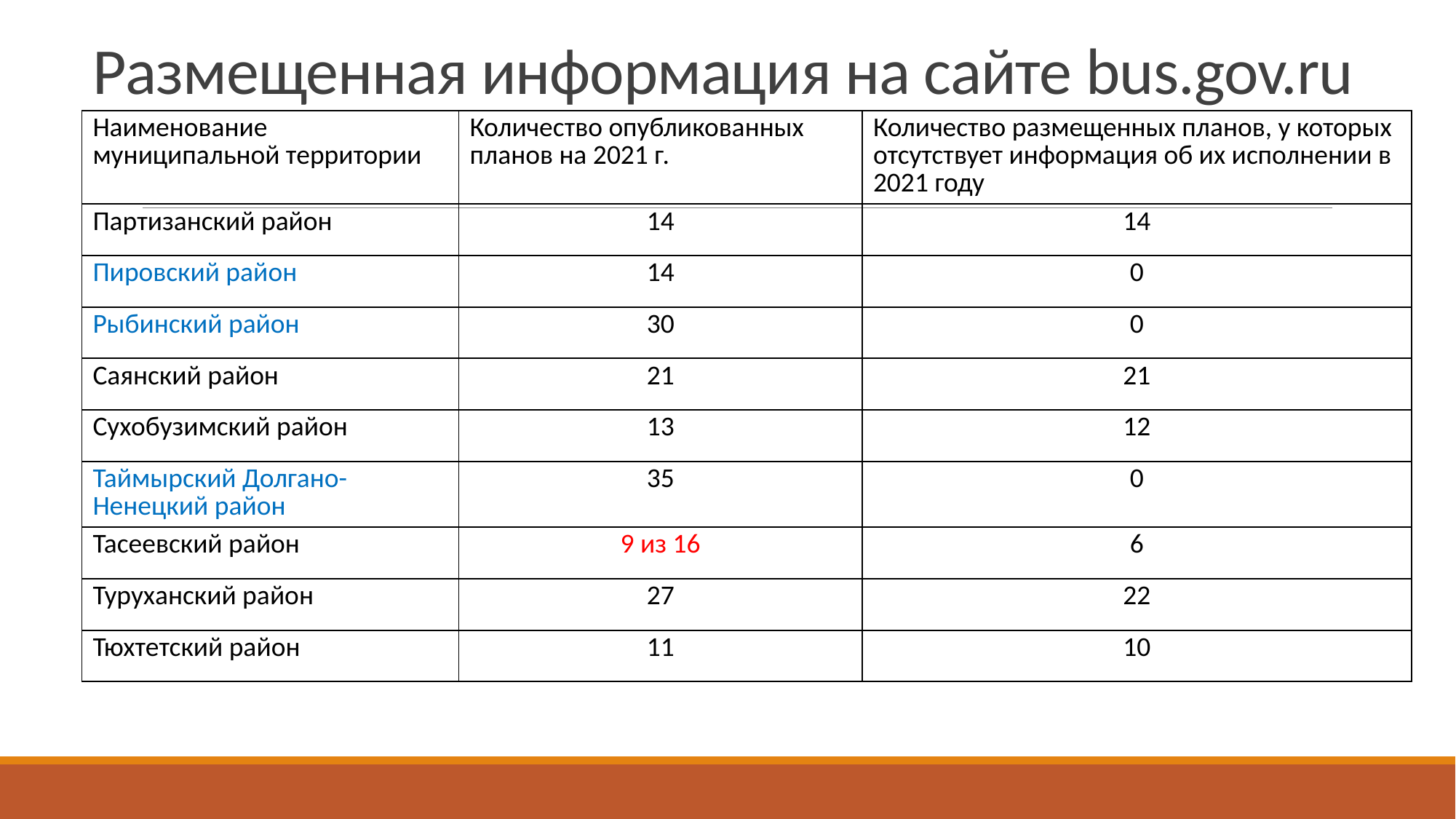

# Размещенная информация на сайте bus.gov.ru
| Наименование муниципальной территории | Количество опубликованных планов на 2021 г. | Количество размещенных планов, у которых отсутствует информация об их исполнении в 2021 году |
| --- | --- | --- |
| Партизанский район | 14 | 14 |
| Пировский район | 14 | 0 |
| Рыбинский район | 30 | 0 |
| Саянский район | 21 | 21 |
| Сухобузимский район | 13 | 12 |
| Таймырский Долгано-Ненецкий район | 35 | 0 |
| Тасеевский район | 9 из 16 | 6 |
| Туруханский район | 27 | 22 |
| Тюхтетский район | 11 | 10 |